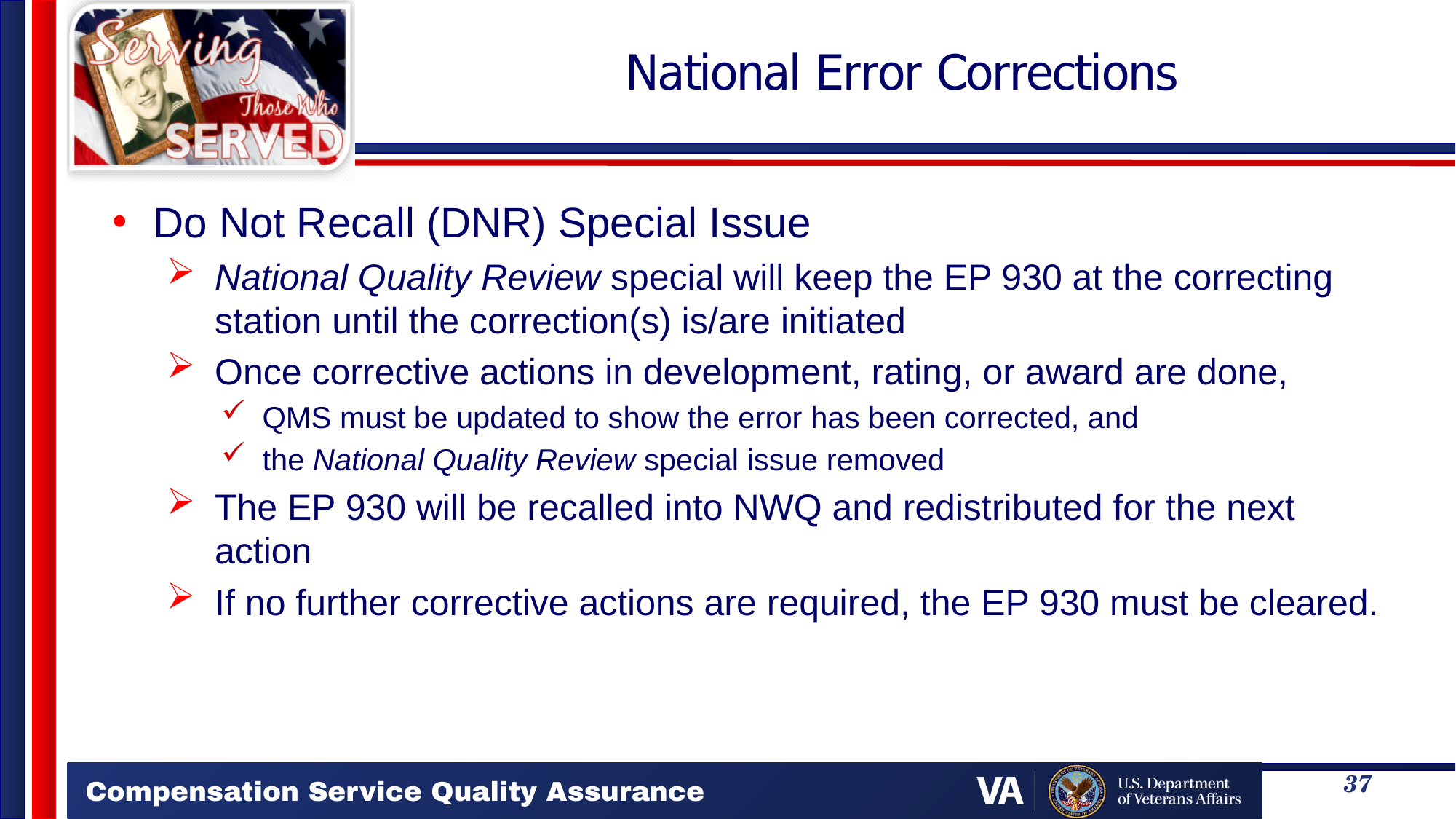

# National Error Corrections
Do Not Recall (DNR) Special Issue
National Quality Review special will keep the EP 930 at the correcting station until the correction(s) is/are initiated
Once corrective actions in development, rating, or award are done,
QMS must be updated to show the error has been corrected, and
the National Quality Review special issue removed
The EP 930 will be recalled into NWQ and redistributed for the next action
If no further corrective actions are required, the EP 930 must be cleared.
37